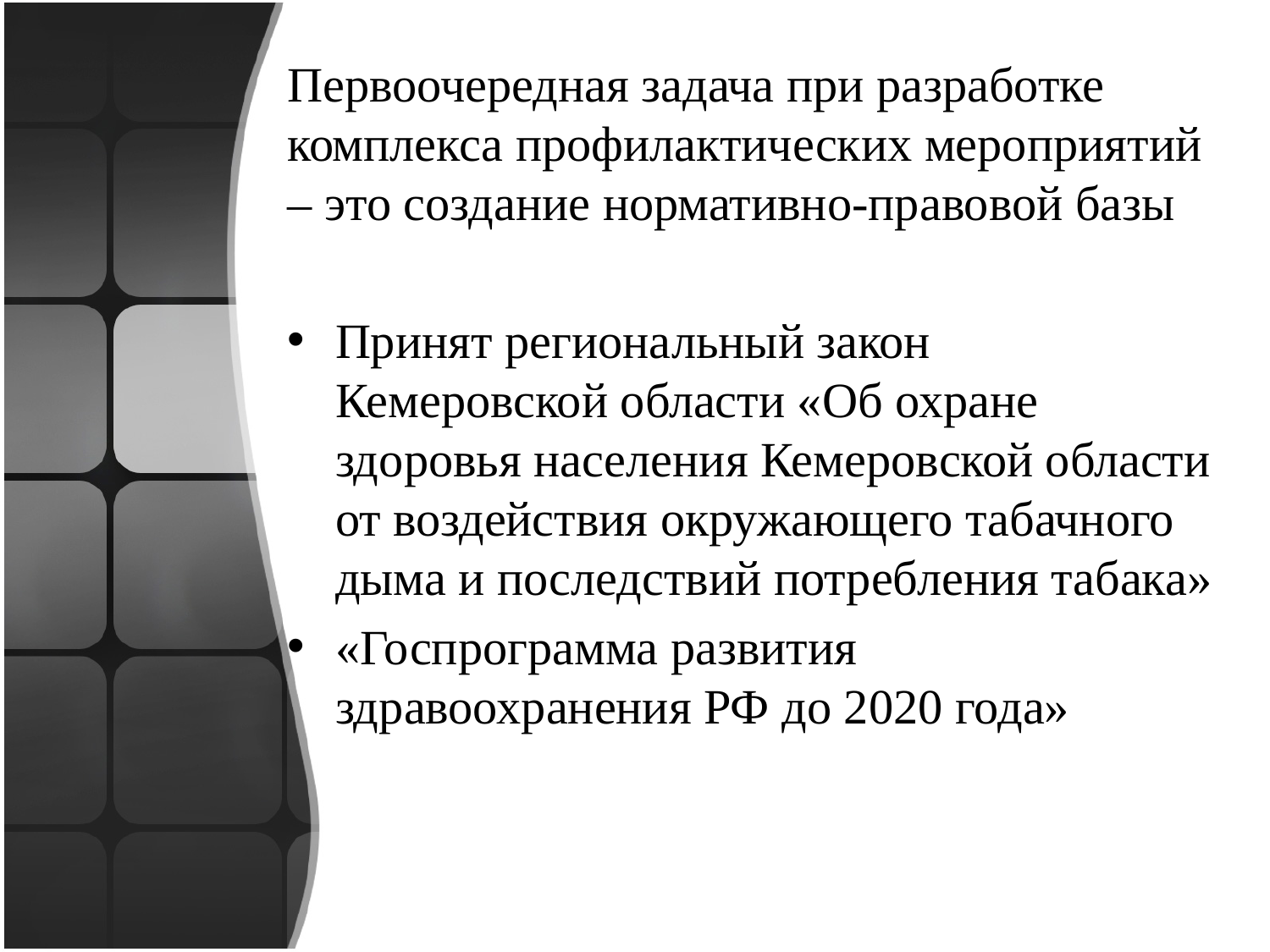

Первоочередная задача при разработке комплекса профилактических мероприятий – это создание нормативно-правовой базы

Принят региональный закон Кемеровской области «Об охране здоровья населения Кемеровской области от воздействия окружающего табачного дыма и последствий потребления табака»
«Госпрограмма развития здравоохранения РФ до 2020 года»